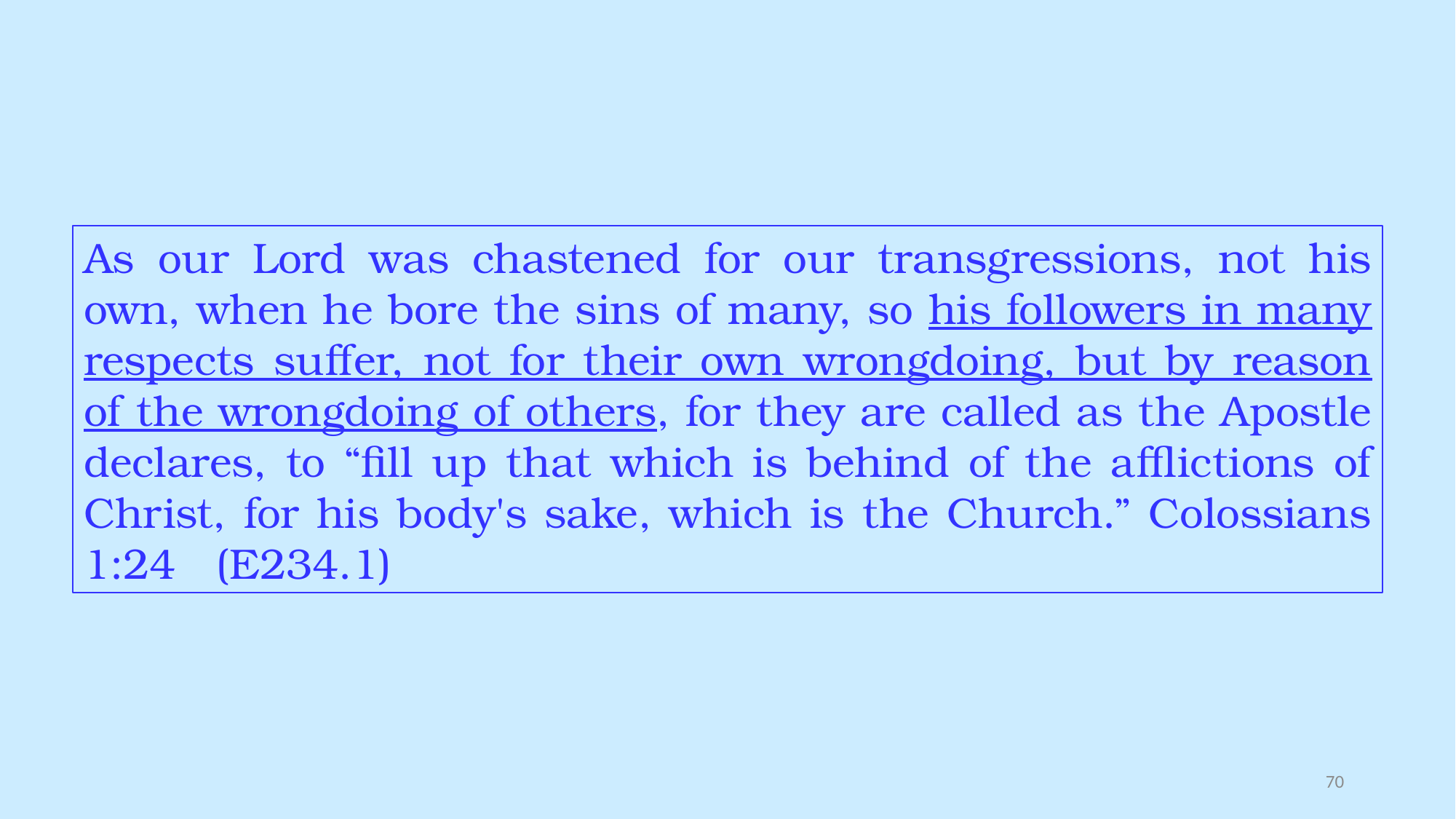

As our Lord was chastened for our transgressions, not his own, when he bore the sins of many, so his followers in many respects suffer, not for their own wrongdoing, but by reason of the wrongdoing of others, for they are called as the Apostle declares, to “fill up that which is behind of the afflictions of Christ, for his body's sake, which is the Church.” Colossians 1:24   (E234.1)
70